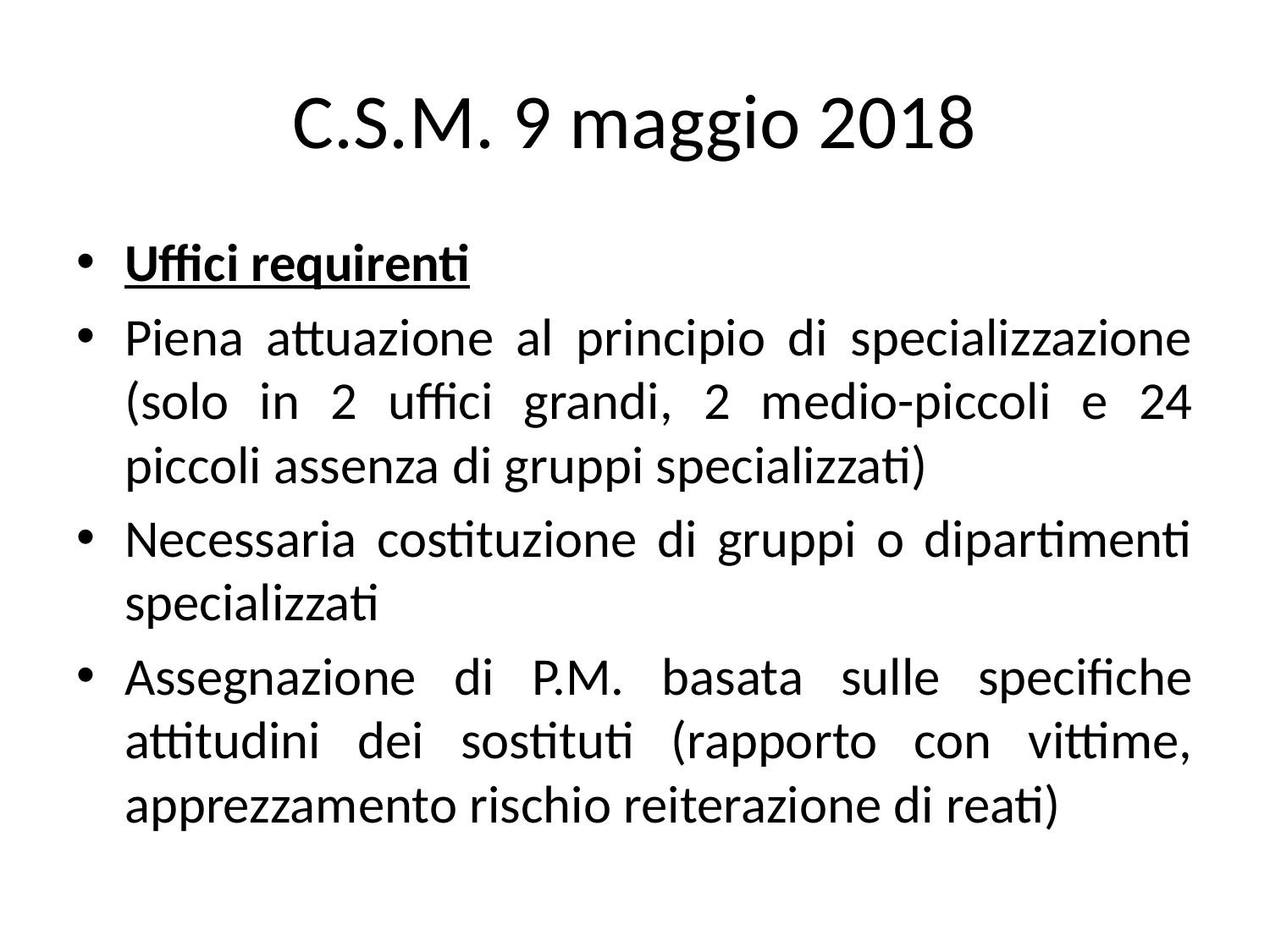

# C.S.M. 9 maggio 2018
Uffici requirenti
Piena attuazione al principio di specializzazione (solo in 2 uffici grandi, 2 medio-piccoli e 24 piccoli assenza di gruppi specializzati)
Necessaria costituzione di gruppi o dipartimenti specializzati
Assegnazione di P.M. basata sulle specifiche attitudini dei sostituti (rapporto con vittime, apprezzamento rischio reiterazione di reati)